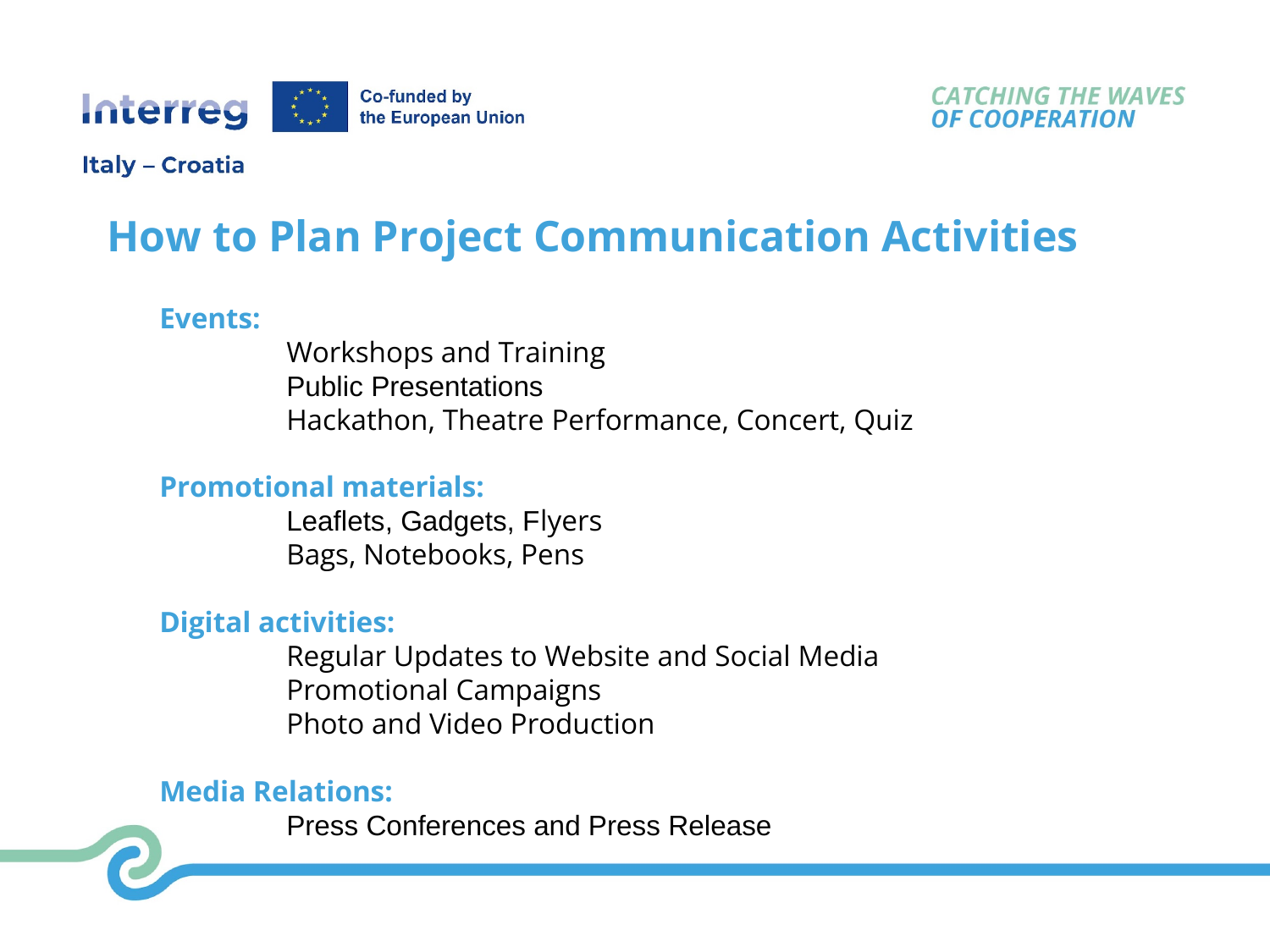

How to Plan Project Communication Activities

Events:
	Workshops and Training
	Public Presentations
	Hackathon, Theatre Performance, Concert, Quiz

Promotional materials:
	Leaflets, Gadgets, Flyers
	Bags, Notebooks, Pens

Digital activities:
	Regular Updates to Website and Social Media
	Promotional Campaigns
	Photo and Video Production

Media Relations:
	Press Conferences and Press Release